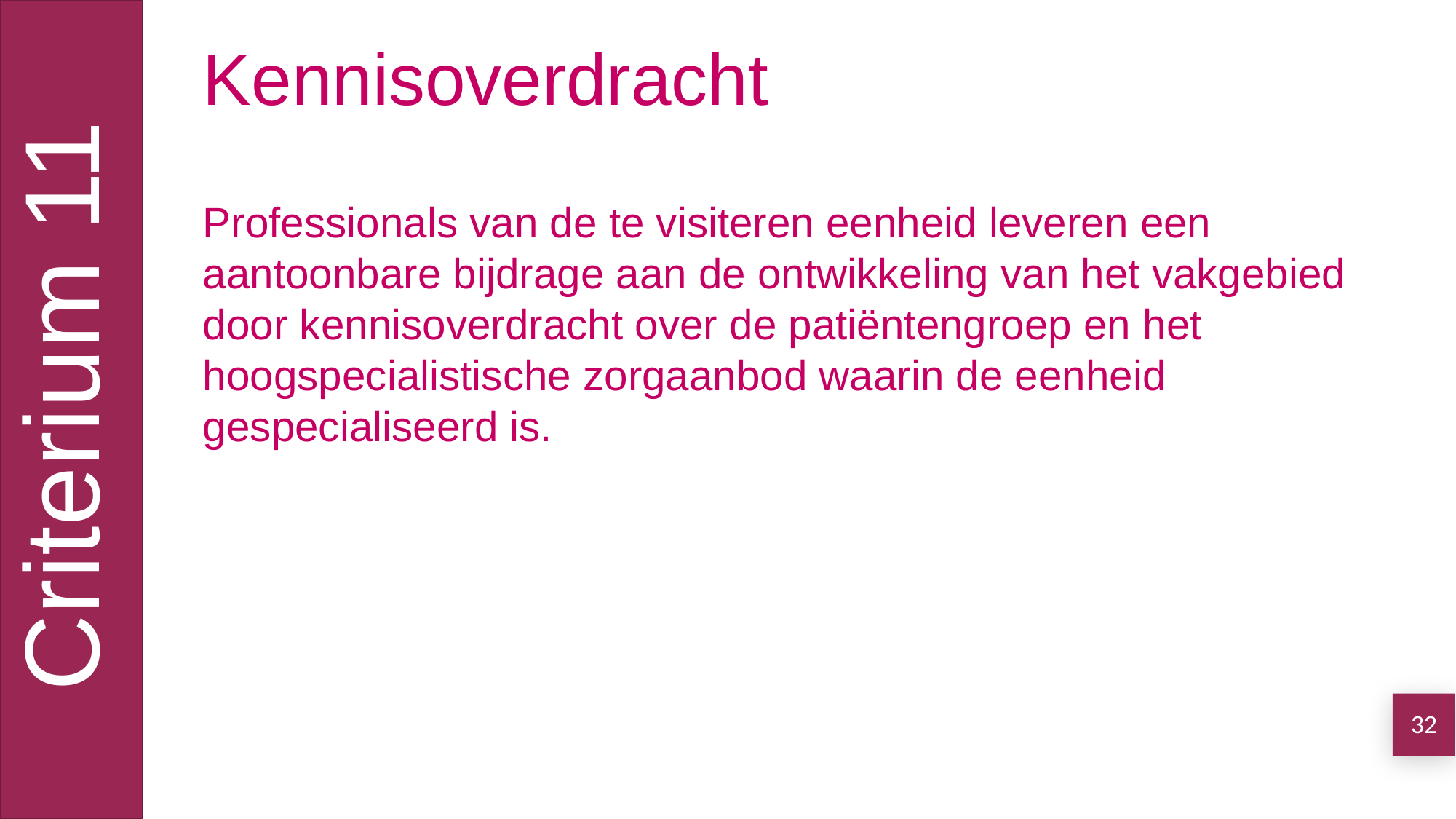

Criterium 11

Kennisoverdracht

Professionals van de te visiteren eenheid leveren een aantoonbare bijdrage aan de ontwikkeling van het vakgebied door kennisoverdracht over de patiëntengroep en het hoogspecialistische zorgaanbod waarin de eenheid gespecialiseerd is.